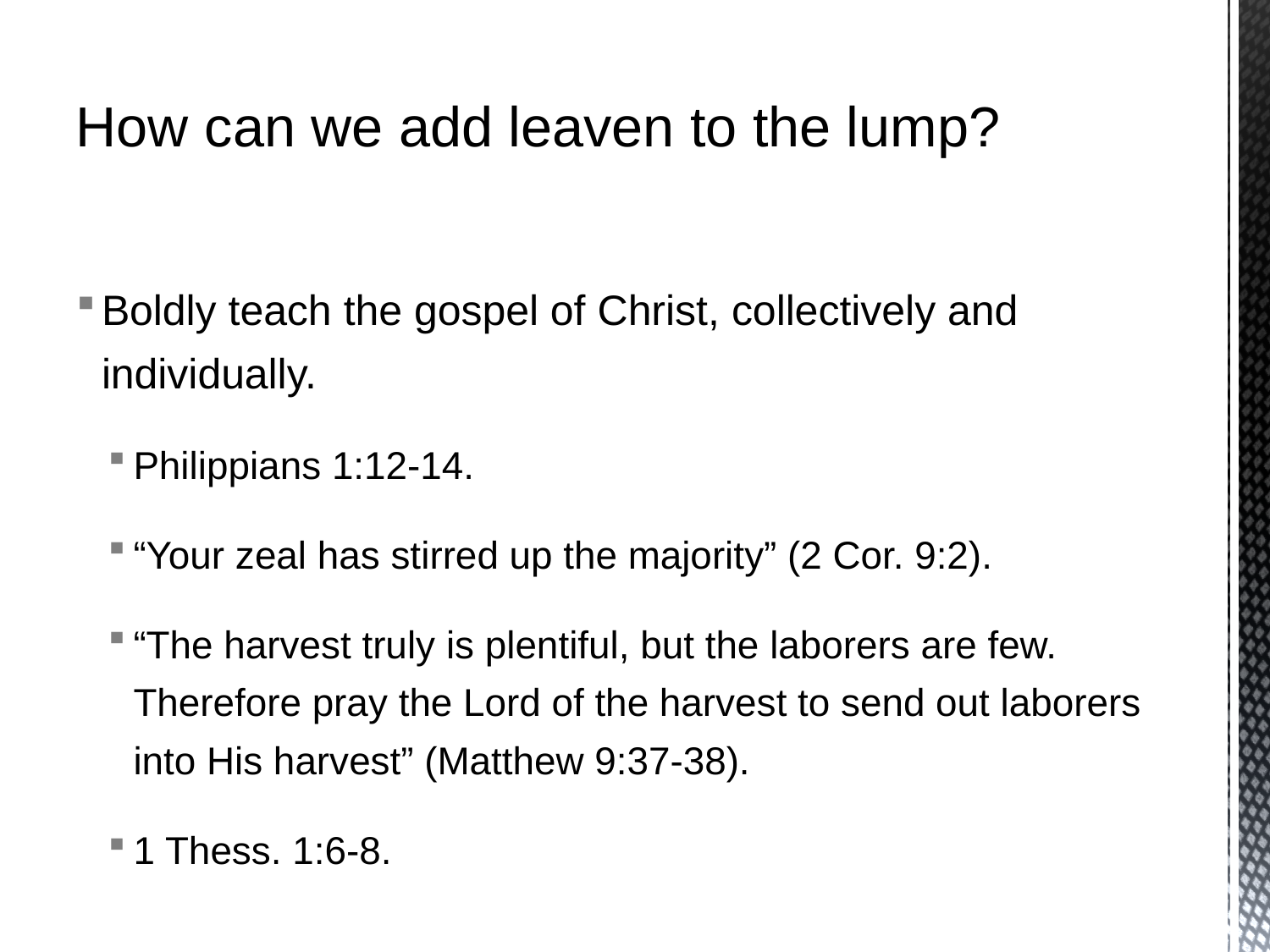

How can we add leaven to the lump?
Boldly teach the gospel of Christ, collectively and individually.
Philippians 1:12-14.
“Your zeal has stirred up the majority” (2 Cor. 9:2).
“The harvest truly is plentiful, but the laborers are few. Therefore pray the Lord of the harvest to send out laborers into His harvest” (Matthew 9:37-38).
1 Thess. 1:6-8.